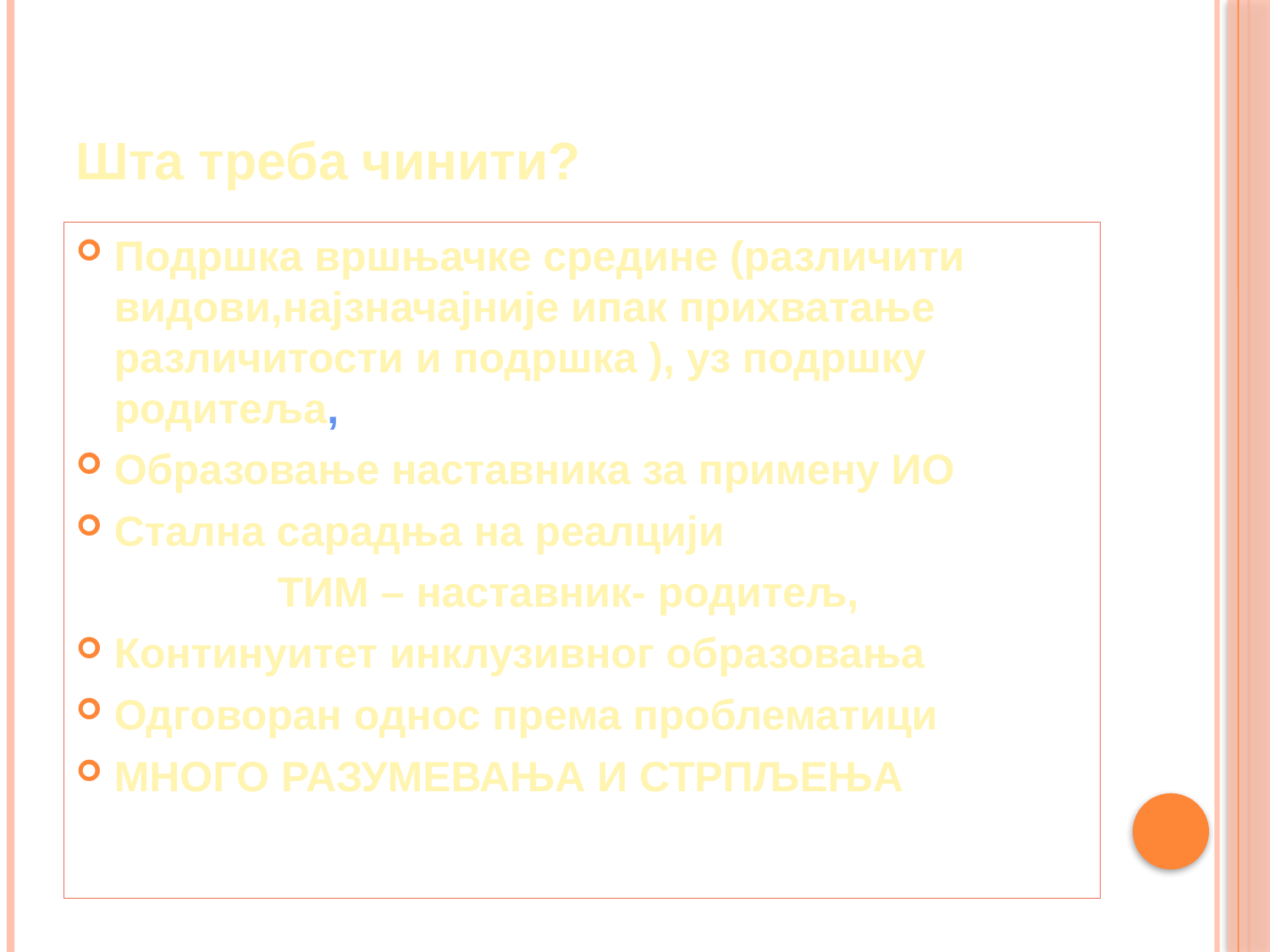

# Шта треба чинити?
Подршка вршњачке средине (различити видови,најзначајније ипак прихватање различитости и подршка ), уз подршку родитеља,
Образовање наставника за примену ИО
Стална сарадња на реалцији
                 ТИМ – наставник- родитељ,
Континуитет инклузивног образовања
Одговоран однос према проблематици
МНОГО РАЗУМЕВАЊА И СТРПЉЕЊА